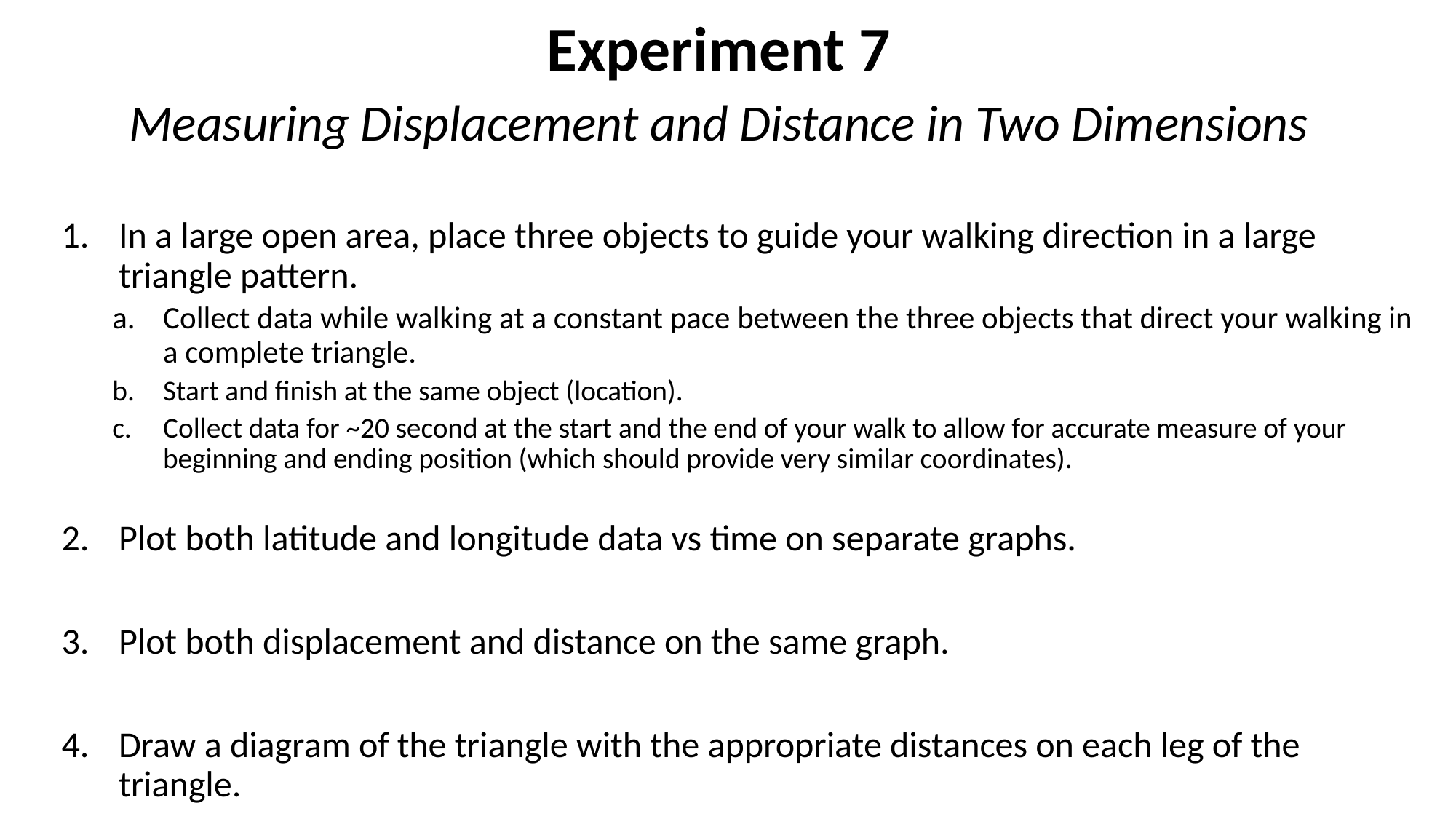

Experiment 7
Measuring Displacement and Distance in Two Dimensions

In a large open area, place three objects to guide your walking direction in a large triangle pattern.
Collect data while walking at a constant pace between the three objects that direct your walking in a complete triangle.
Start and finish at the same object (location).
Collect data for ~20 second at the start and the end of your walk to allow for accurate measure of your beginning and ending position (which should provide very similar coordinates).

Plot both latitude and longitude data vs time on separate graphs.

Plot both displacement and distance on the same graph.

Draw a diagram of the triangle with the appropriate distances on each leg of the triangle.